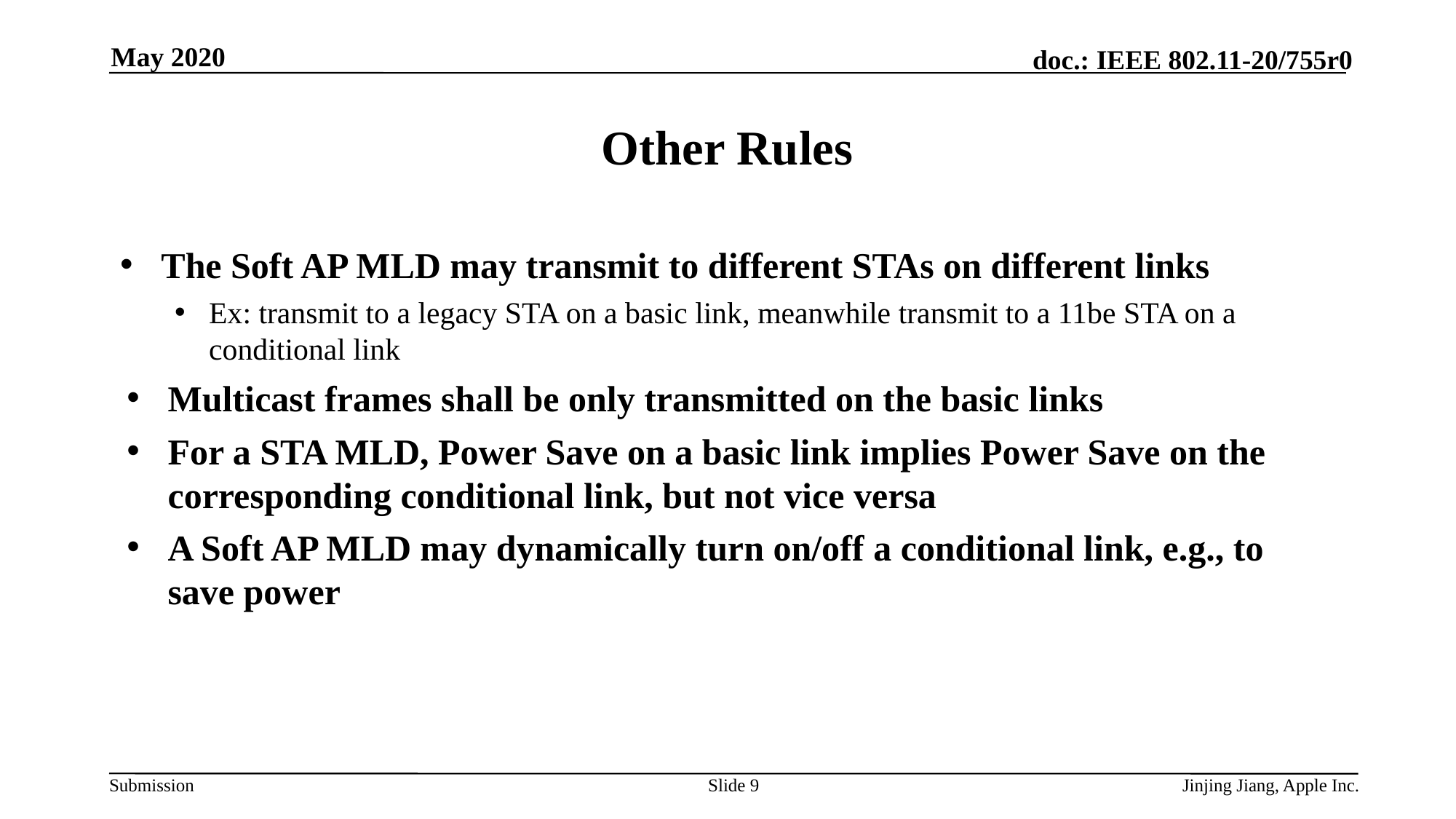

May 2020
# Other Rules
The Soft AP MLD may transmit to different STAs on different links
Ex: transmit to a legacy STA on a basic link, meanwhile transmit to a 11be STA on a conditional link
Multicast frames shall be only transmitted on the basic links
For a STA MLD, Power Save on a basic link implies Power Save on the corresponding conditional link, but not vice versa
A Soft AP MLD may dynamically turn on/off a conditional link, e.g., to save power

Slide 9
Jinjing Jiang, Apple Inc.